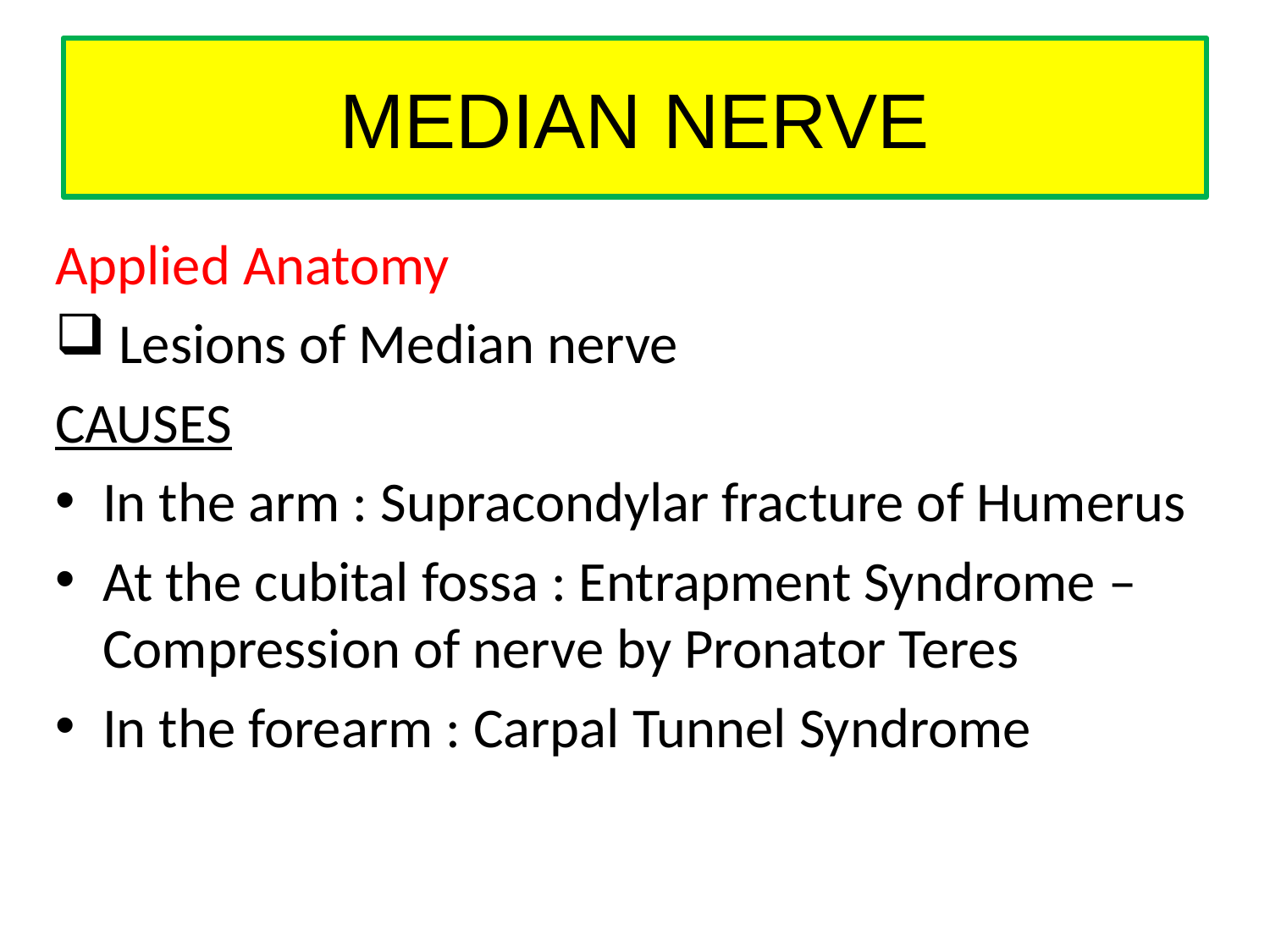

# MEDIAN NERVE
Applied Anatomy
 Lesions of Median nerve
CAUSES
In the arm : Supracondylar fracture of Humerus
At the cubital fossa : Entrapment Syndrome – Compression of nerve by Pronator Teres
In the forearm : Carpal Tunnel Syndrome